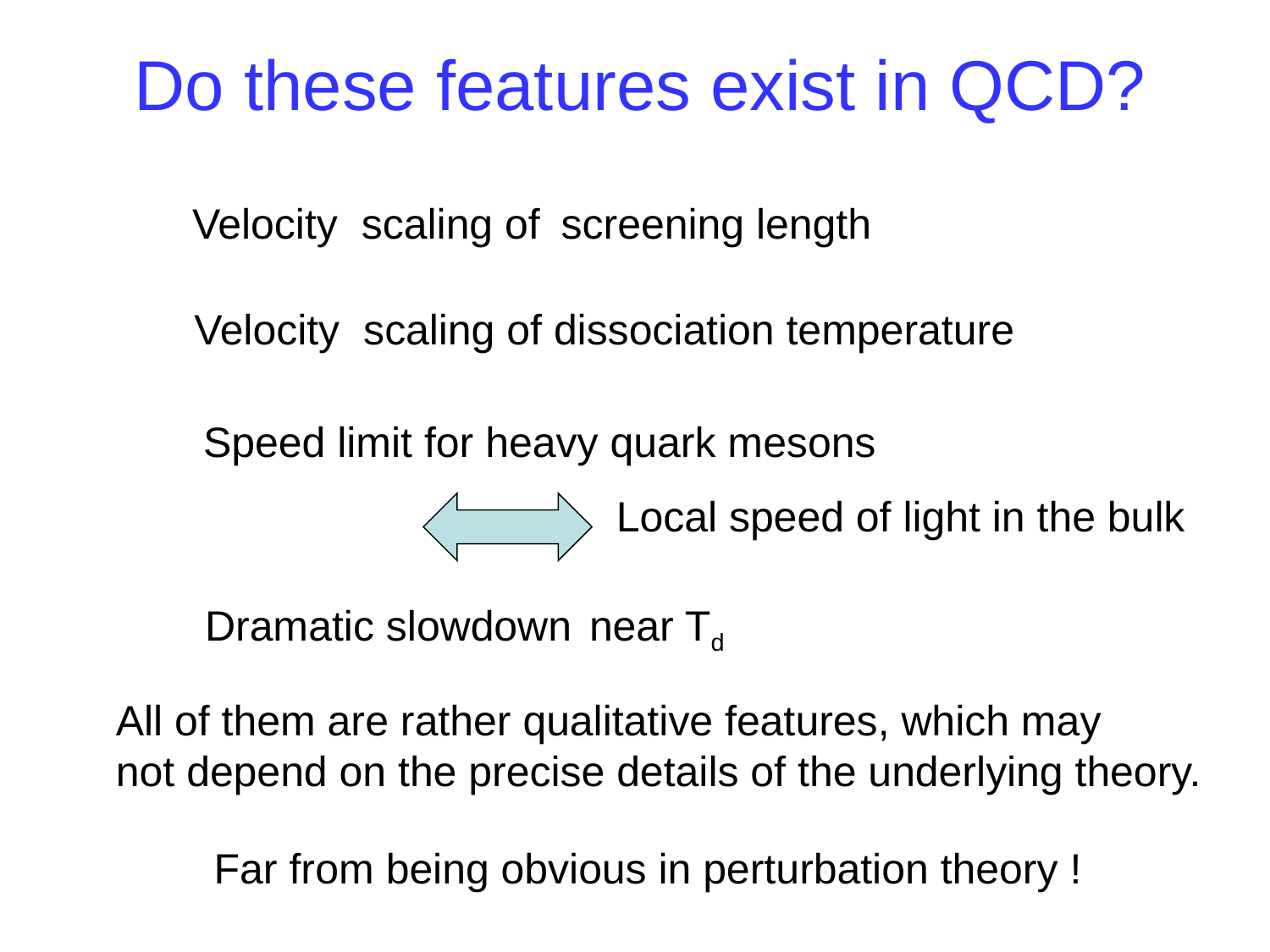

# Do these features exist in QCD?
Velocity  scaling of  screening length
Velocity  scaling of dissociation temperature
Speed limit for heavy quark mesons
Local speed of light in the bulk

Dramatic slowdown  near Td
All of them are rather qualitative features, which may
not depend on the precise details of the underlying theory.
Far from being obvious in perturbation theory !